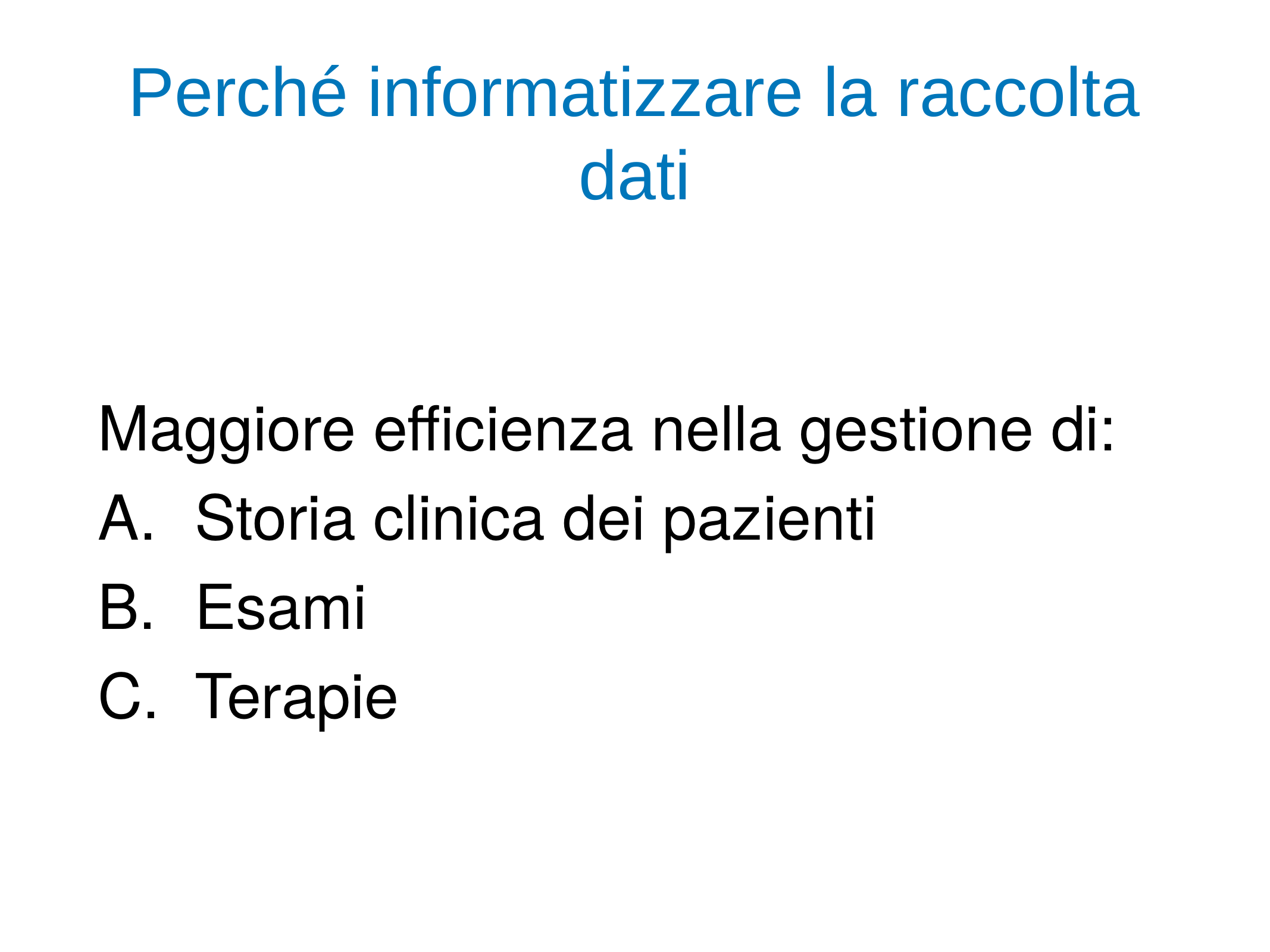

# Perché informatizzare la raccolta dati
Maggiore efficienza nella gestione di:
Storia clinica dei pazienti
Esami
Terapie